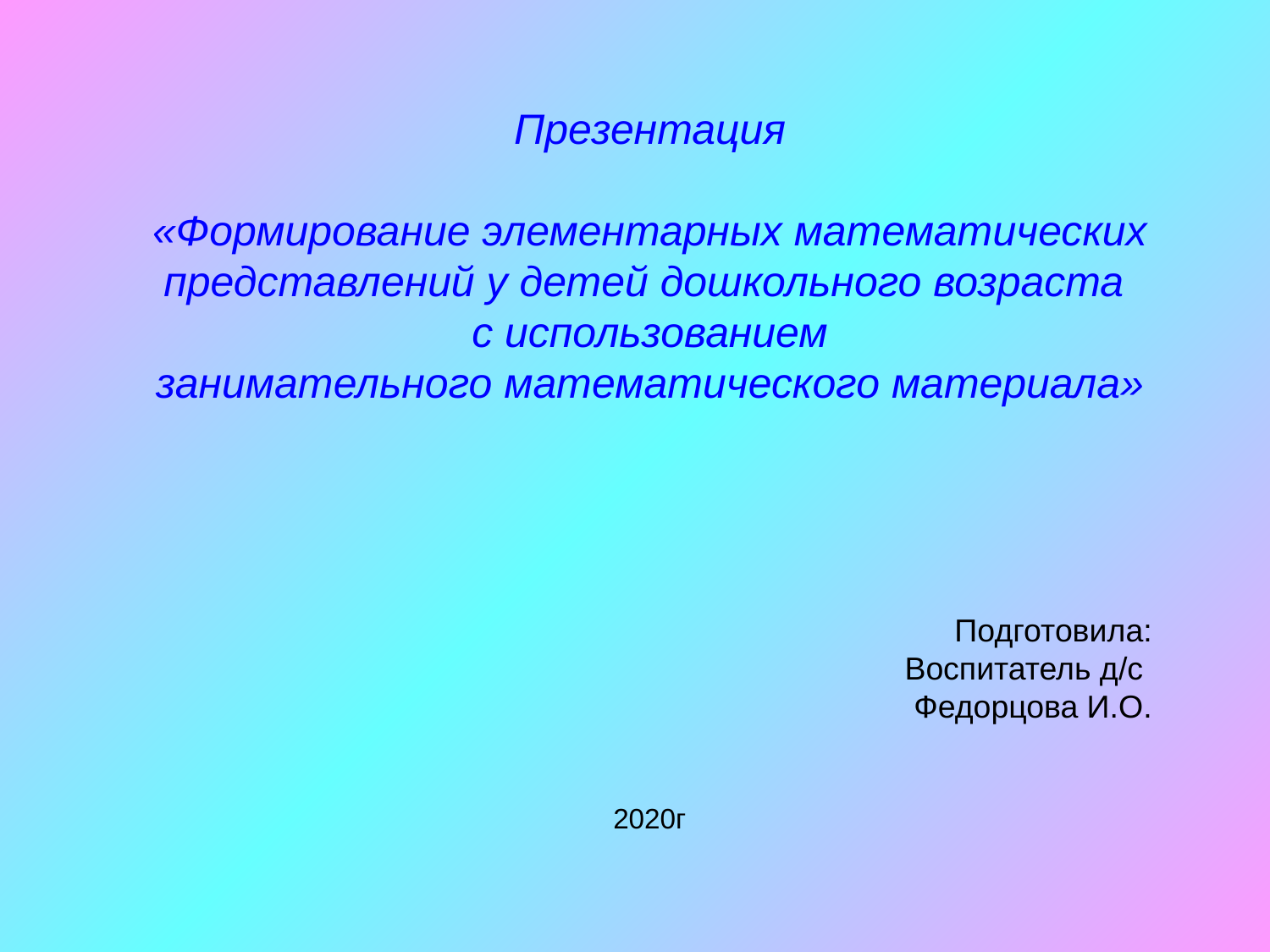

Презентация

«Формирование элементарных математических
представлений у детей дошкольного возраста
с использованием
занимательного математического материала»

Подготовила:
                      Воспитатель д/с
                      Федорцова И.О.

2020г